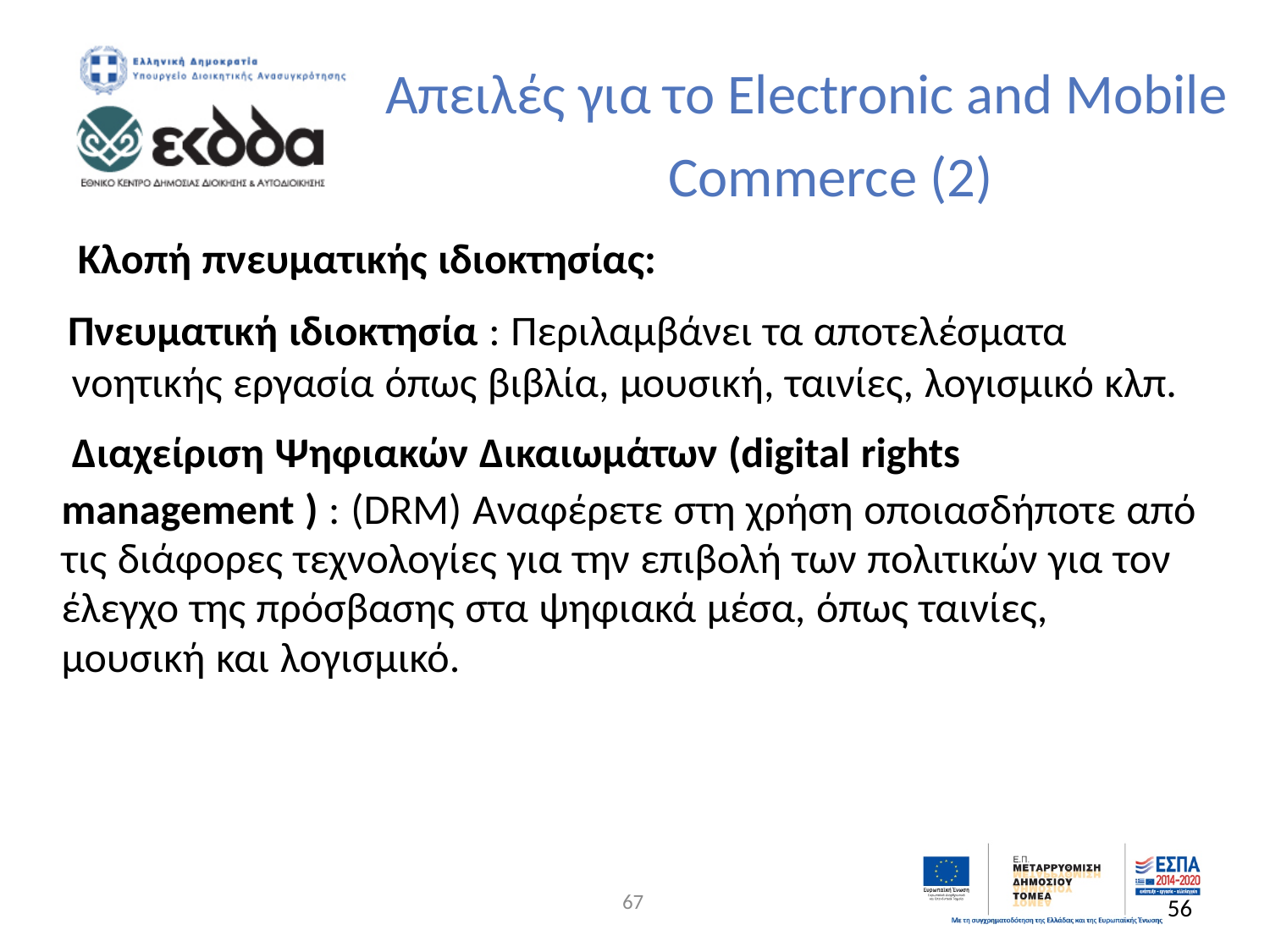

Απειλές για το Electronic and Mobile
Commerce (2)
Κλοπή πνευματικής ιδιοκτησίας:
Πνευματική ιδιοκτησία : Περιλαμβάνει τα αποτελέσματα
νοητικής εργασία όπως βιβλία, μουσική, ταινίες, λογισμικό κλπ.
Διαχείριση Ψηφιακών Δικαιωμάτων (digital rights
management ) : (DRM) Αναφέρετε στη χρήση οποιασδήποτε από
τις διάφορες τεχνολογίες για την επιβολή των πολιτικών για τον
έλεγχο της πρόσβασης στα ψηφιακά μέσα, όπως ταινίες,
μουσική και λογισμικό.
67
56